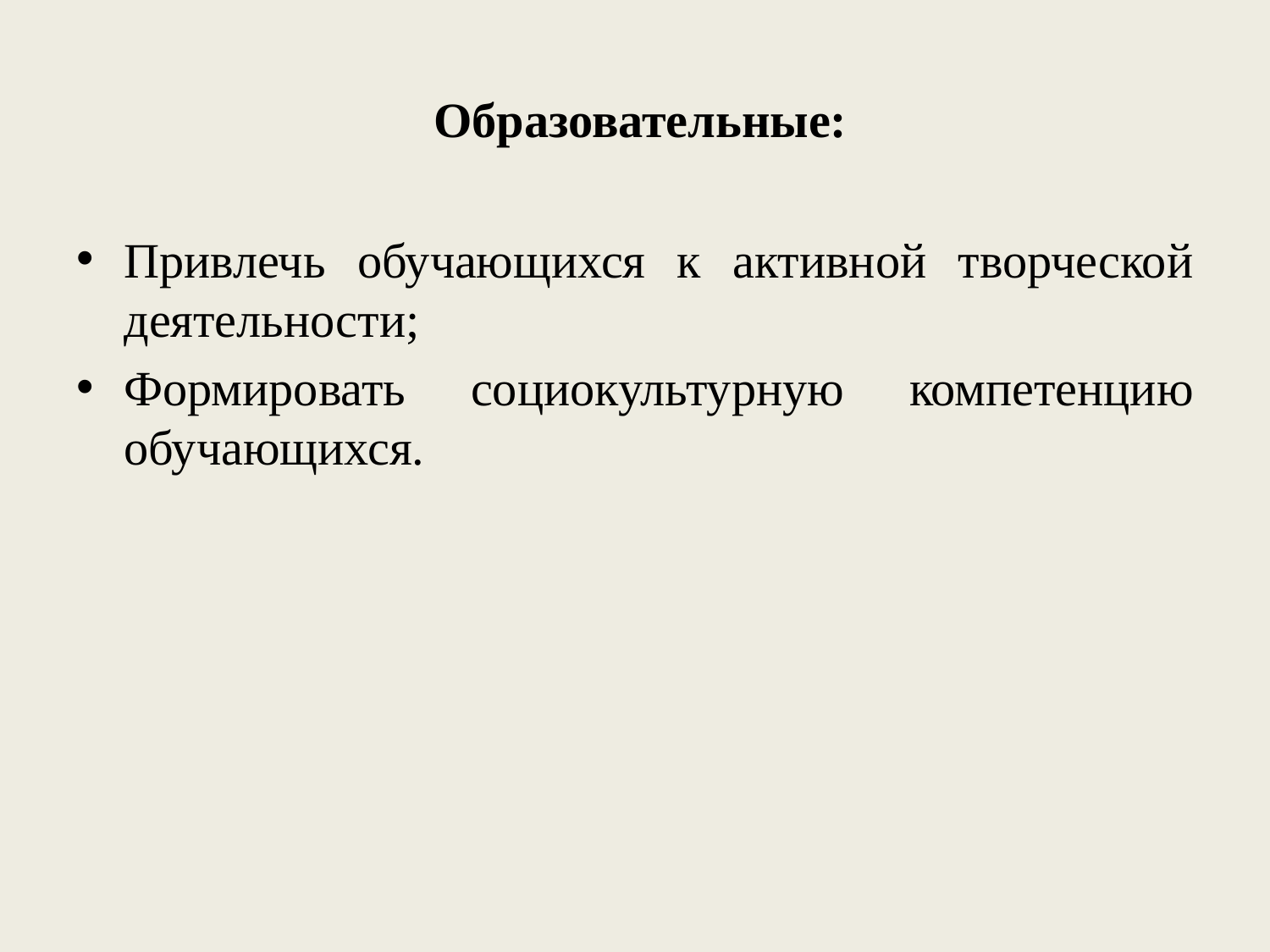

# Образовательные:
Привлечь обучающихся к активной творческой деятельности;
Формировать социокультурную компетенцию обучающихся.